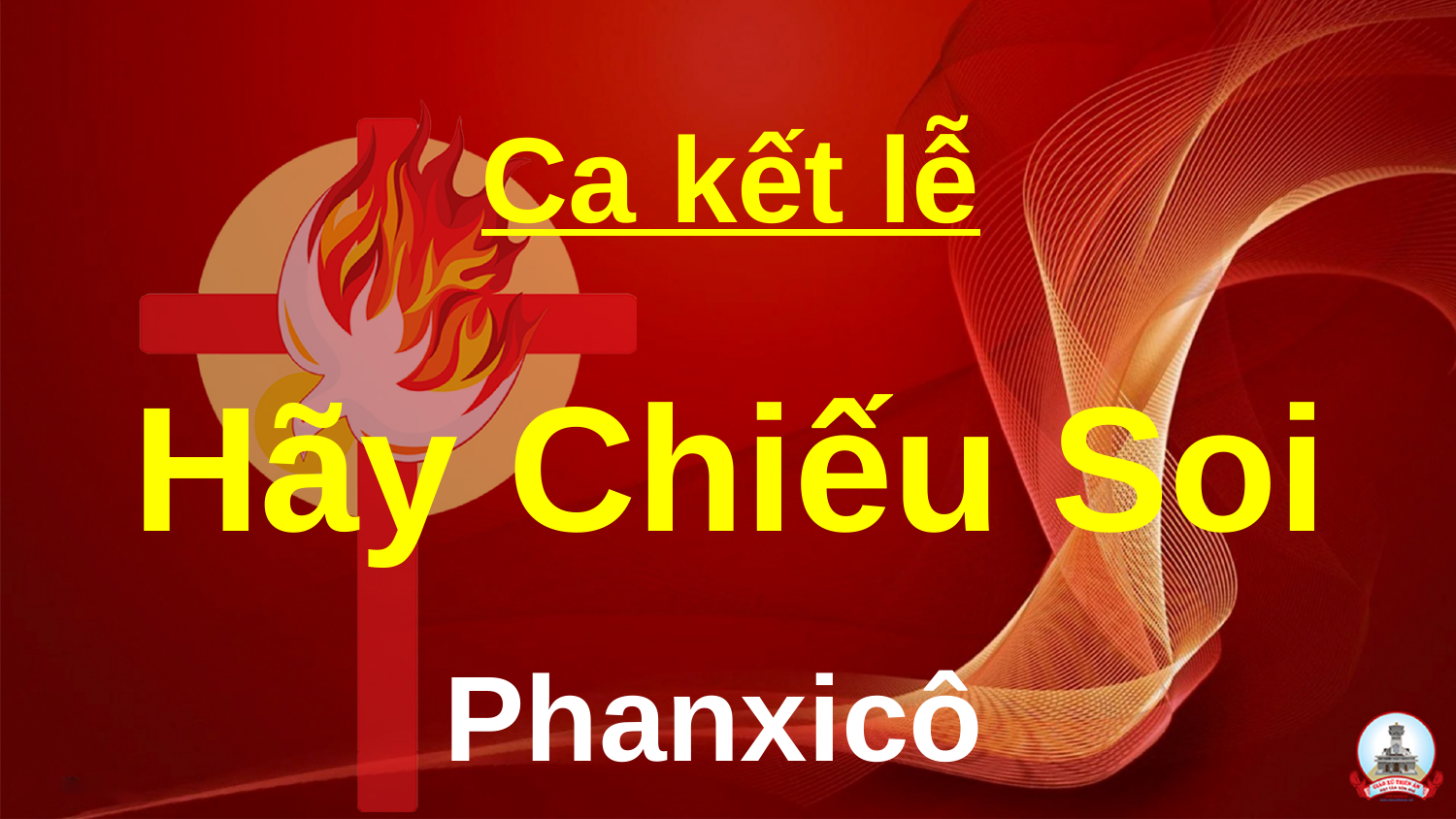

Ca kết lễ
Hãy Chiếu Soi Phanxicô